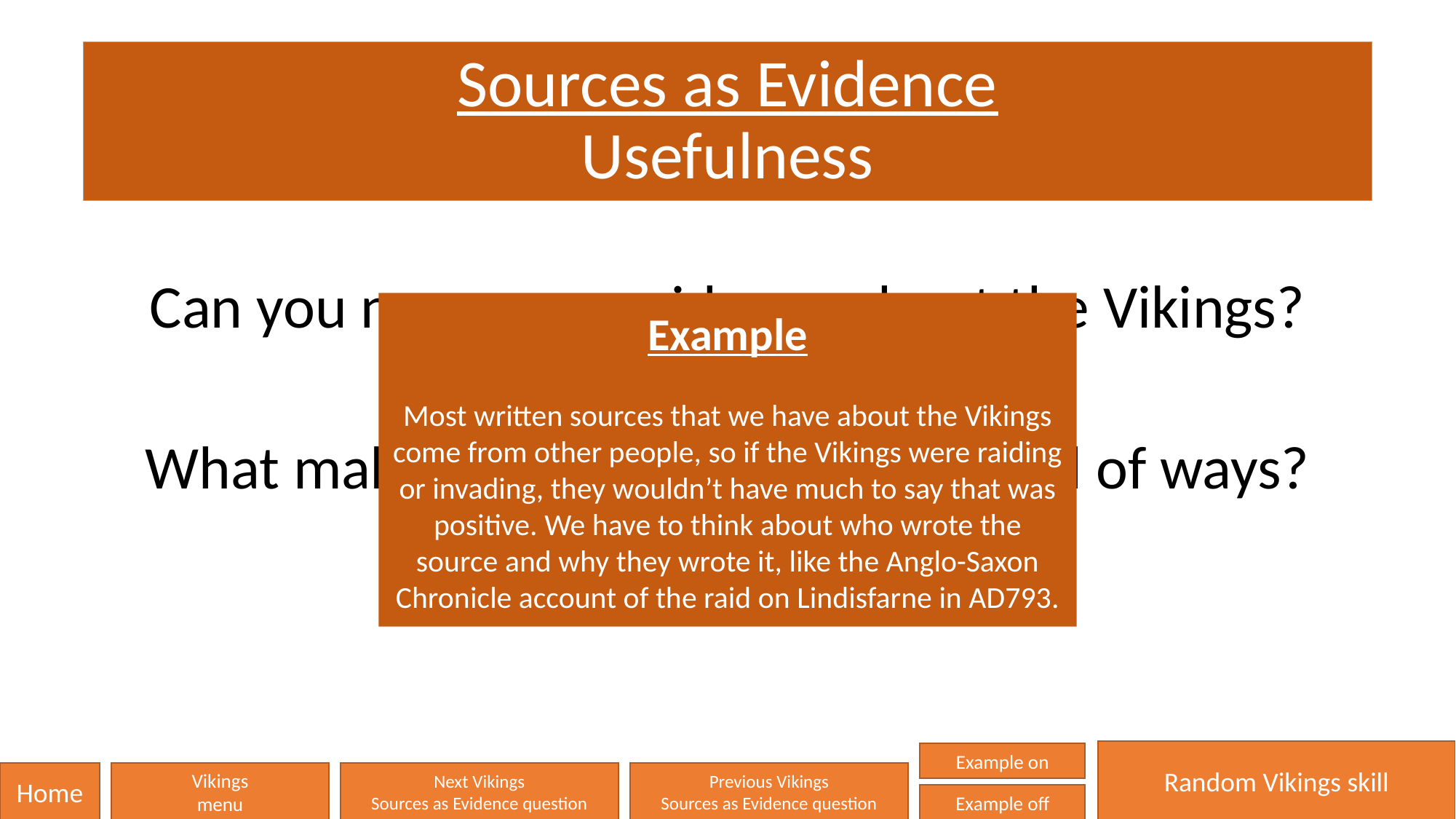

# Sources as Evidence Usefulness
Can you name any evidence about the Vikings?

What makes it useful and in what kind of ways?
Example

Most written sources that we have about the Vikings come from other people, so if the Vikings were raiding or invading, they wouldn’t have much to say that was positive. We have to think about who wrote the source and why they wrote it, like the Anglo-Saxon Chronicle account of the raid on Lindisfarne in AD793.
Random Vikings skill
Example on
Home
Vikings
menu
Next Vikings
Sources as Evidence question
Previous Vikings
Sources as Evidence question
Example off